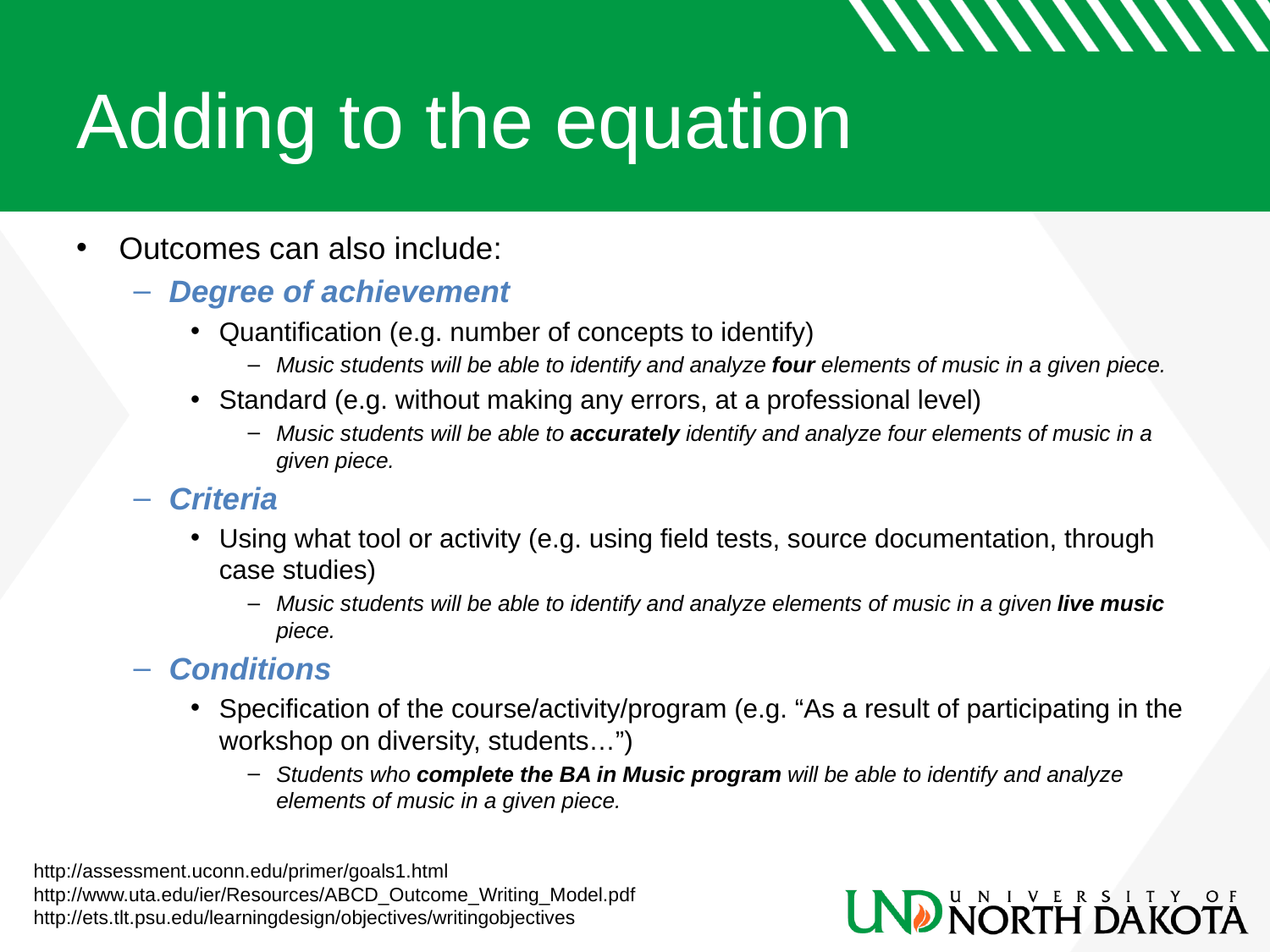

# Adding to the equation
Outcomes can also include:
Degree of achievement
Quantification (e.g. number of concepts to identify)
Music students will be able to identify and analyze four elements of music in a given piece.
Standard (e.g. without making any errors, at a professional level)
Music students will be able to accurately identify and analyze four elements of music in a given piece.
Criteria
Using what tool or activity (e.g. using field tests, source documentation, through case studies)
Music students will be able to identify and analyze elements of music in a given live music piece.
Conditions
Specification of the course/activity/program (e.g. “As a result of participating in the workshop on diversity, students…”)
Students who complete the BA in Music program will be able to identify and analyze elements of music in a given piece.

http://assessment.uconn.edu/primer/goals1.html http://www.uta.edu/ier/Resources/ABCD_Outcome_Writing_Model.pdf http://ets.tlt.psu.edu/learningdesign/objectives/writingobjectives